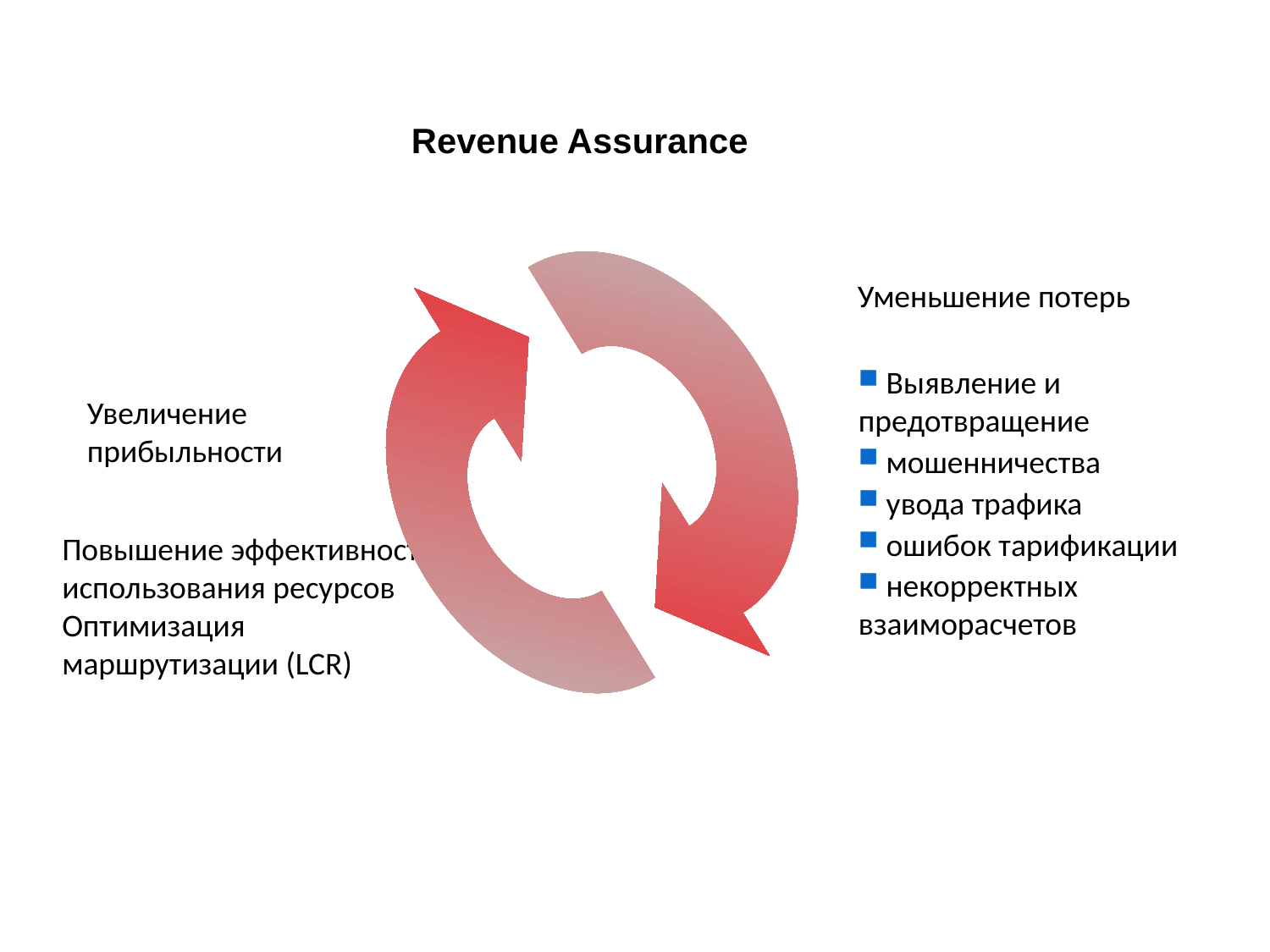

Revenue Assurance
Уменьшение потерь

 Выявление и предотвращение
 мошенничества
 увода трафика
 ошибок тарификации
 некорректных взаиморасчетов

Увеличение
прибыльности
Повышение эффективности
использования ресурсов
Оптимизация маршрутизации (LCR)